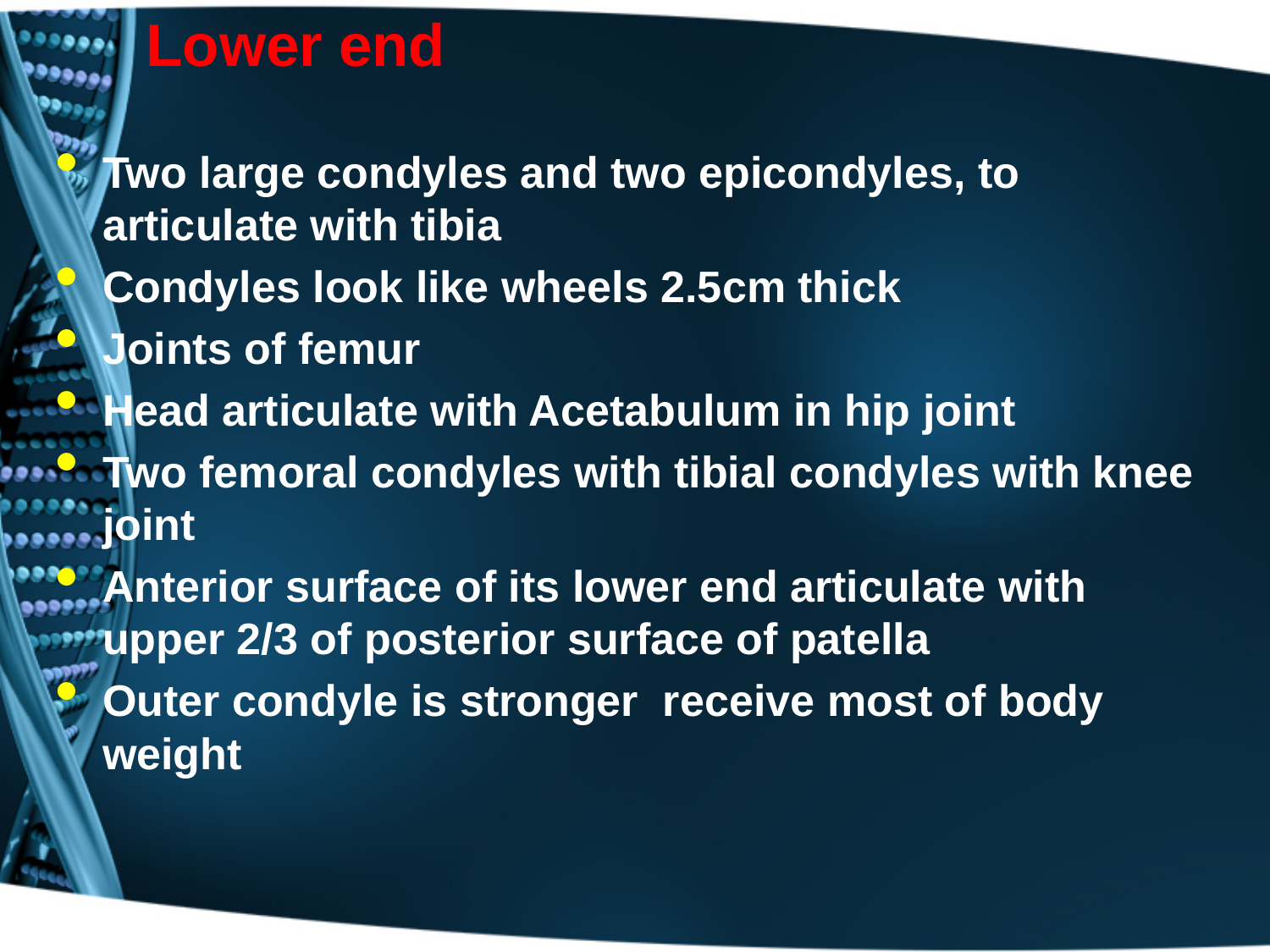

# Lower end
Two large condyles and two epicondyles, to articulate with tibia
Condyles look like wheels 2.5cm thick
Joints of femur
Head articulate with Acetabulum in hip joint
Two femoral condyles with tibial condyles with knee joint
Anterior surface of its lower end articulate with upper 2/3 of posterior surface of patella
Outer condyle is stronger  receive most of body weight